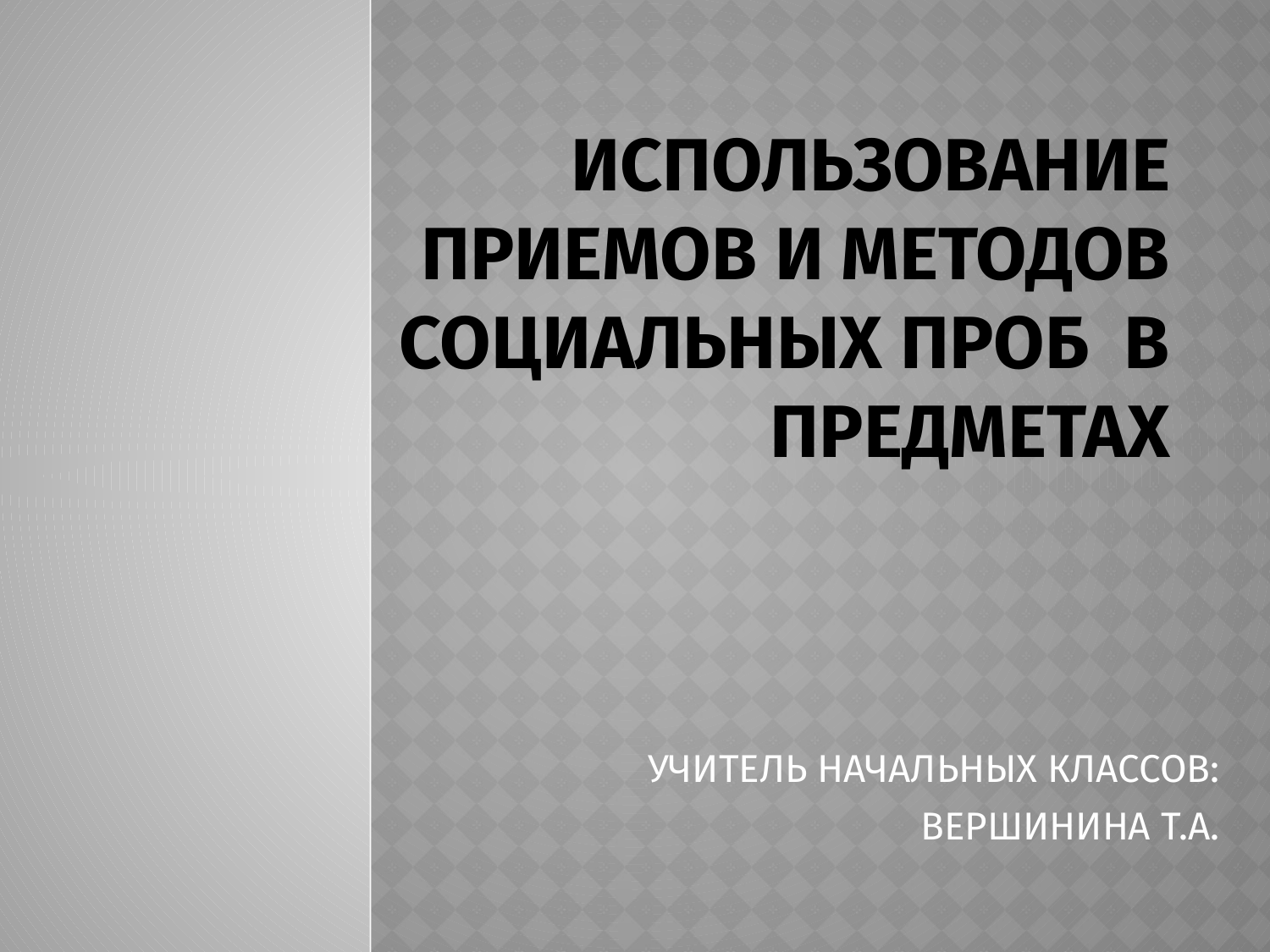

# ИСПОЛЬЗОВАНИЕ ПРИЕМОВ И МЕТОДОВ СОЦИАЛЬНЫХ ПРОБ  В ПРЕДМЕТАХ
УЧИТЕЛЬ НАЧАЛЬНЫХ КЛАССОВ:
ВЕРШИНИНА Т.А.